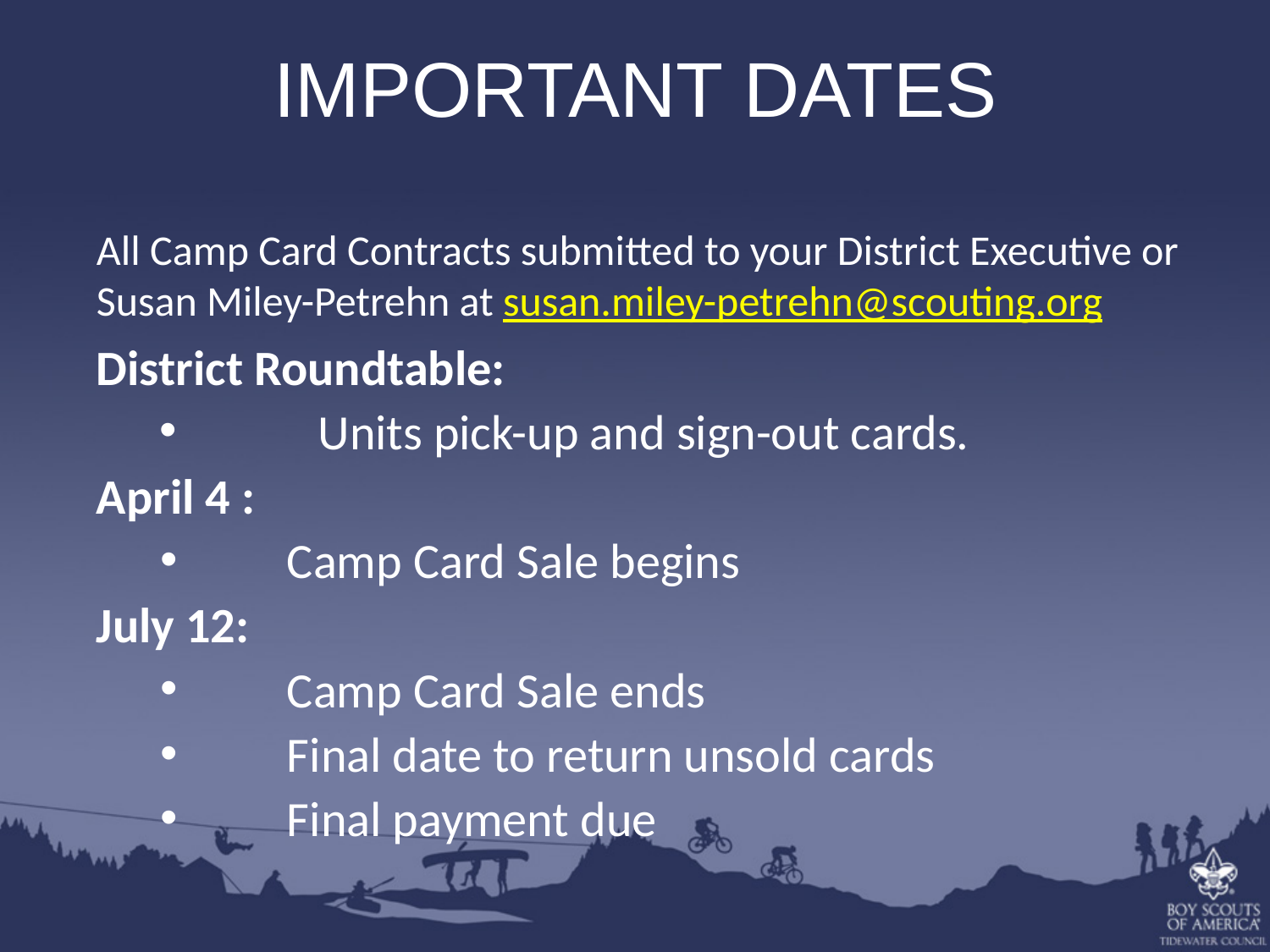

IMPORTANT DATES
All Camp Card Contracts submitted to your District Executive or Susan Miley-Petrehn at susan.miley-petrehn@scouting.org
District Roundtable:
	Units pick-up and sign-out cards.
April 4 :
	Camp Card Sale begins
July 12:
	Camp Card Sale ends
	Final date to return unsold cards
	Final payment due